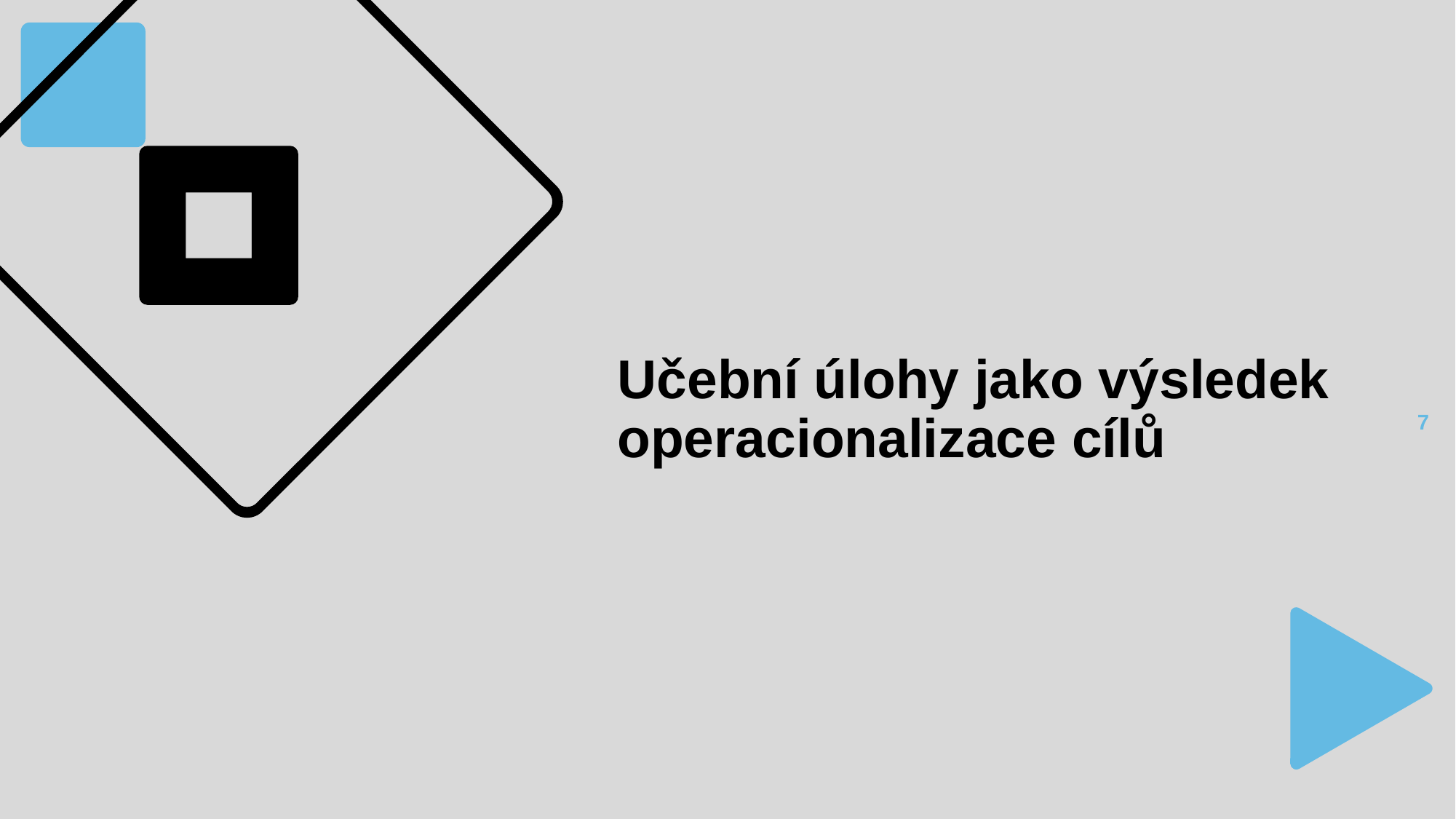

# Učební úlohy jako výsledek operacionalizace cílů
7